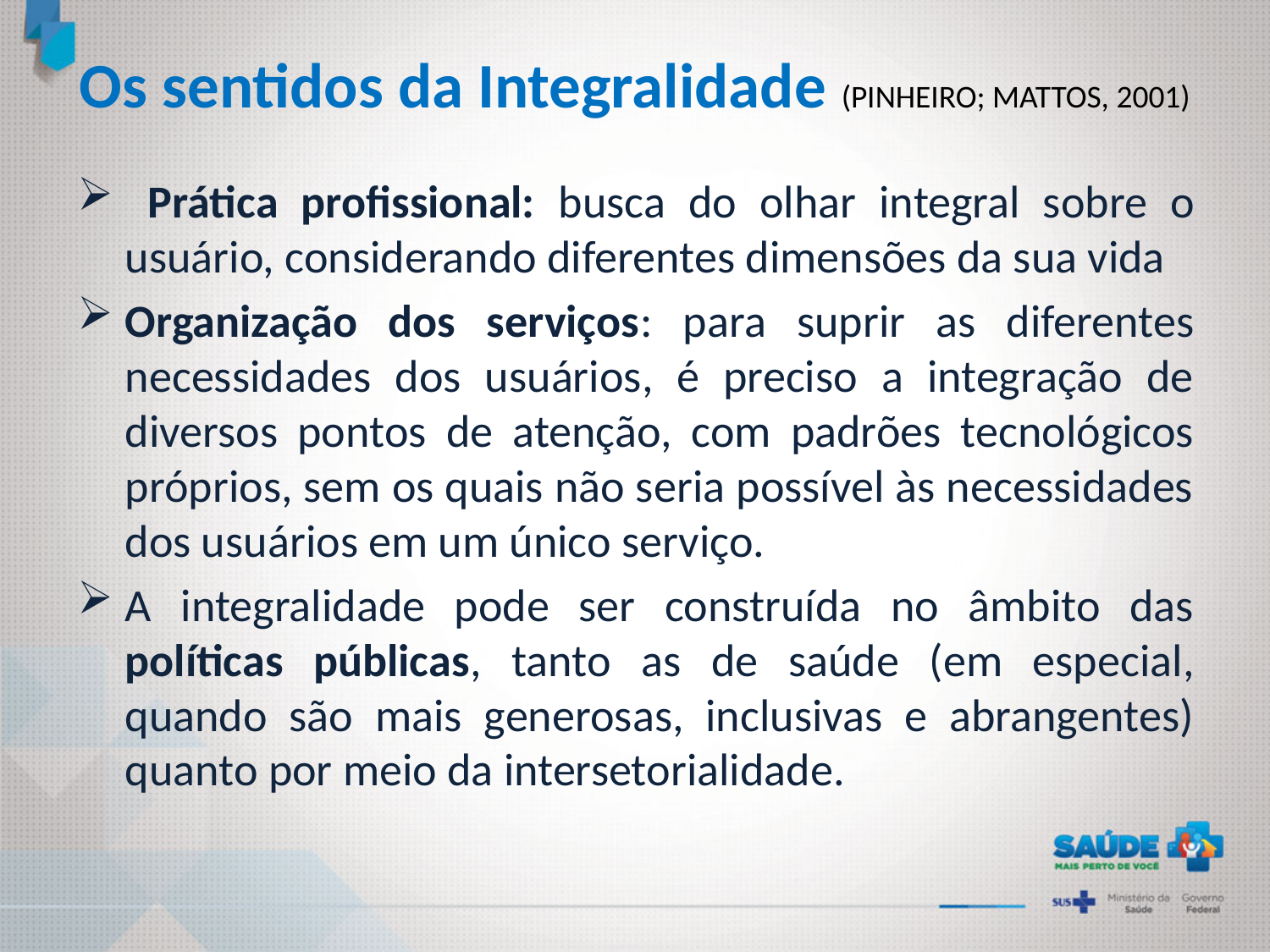

# Os sentidos da Integralidade (PINHEIRO; MATTOS, 2001)
 Prática profissional: busca do olhar integral sobre o usuário, considerando diferentes dimensões da sua vida
Organização dos serviços: para suprir as diferentes necessidades dos usuários, é preciso a integração de diversos pontos de atenção, com padrões tecnológicos próprios, sem os quais não seria possível às necessidades dos usuários em um único serviço.
A integralidade pode ser construída no âmbito das políticas públicas, tanto as de saúde (em especial, quando são mais generosas, inclusivas e abrangentes) quanto por meio da intersetorialidade.